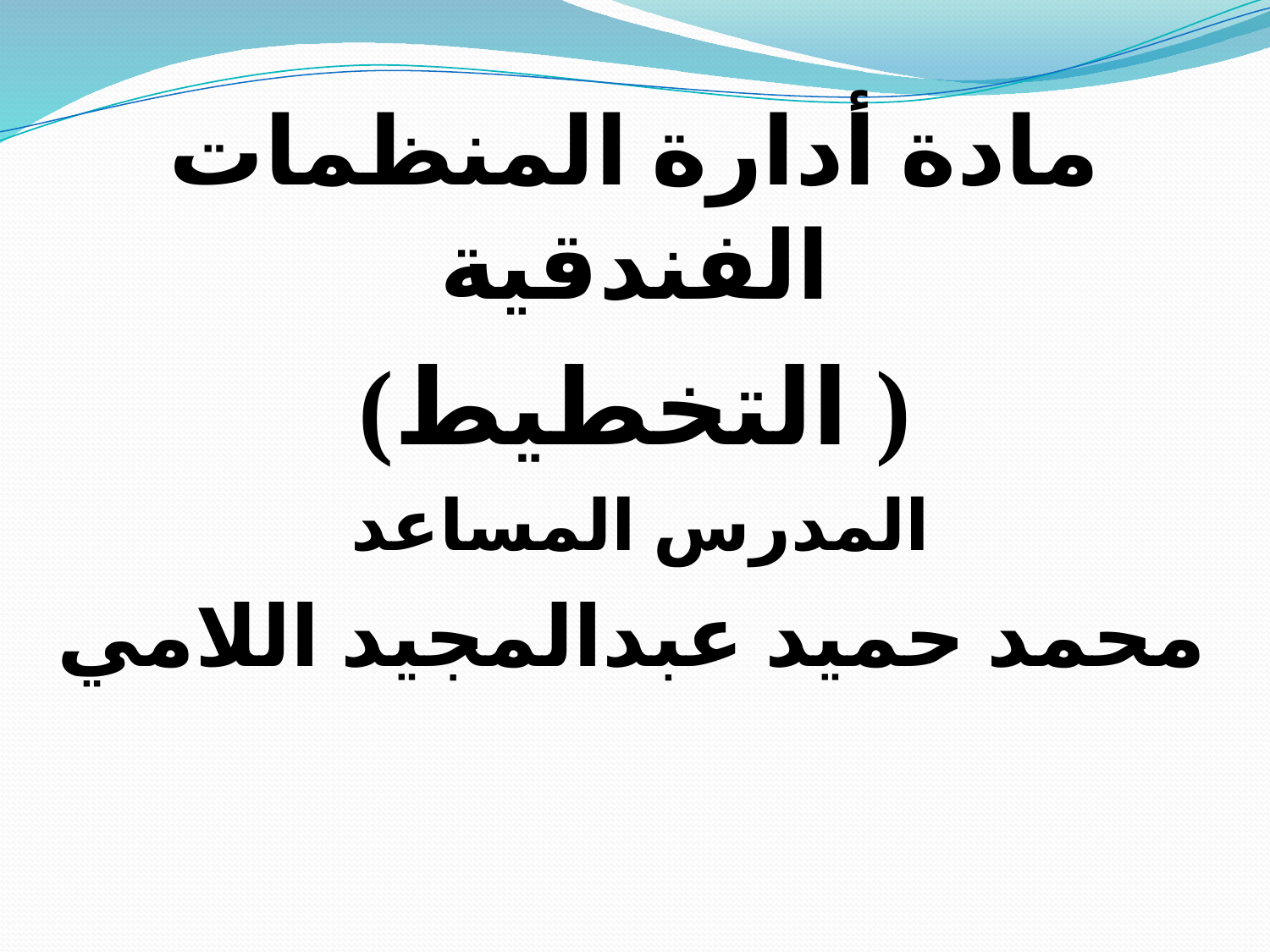

مادة أدارة المنظمات الفندقية
( التخطيط)
المدرس المساعد
محمد حميد عبدالمجيد اللامي